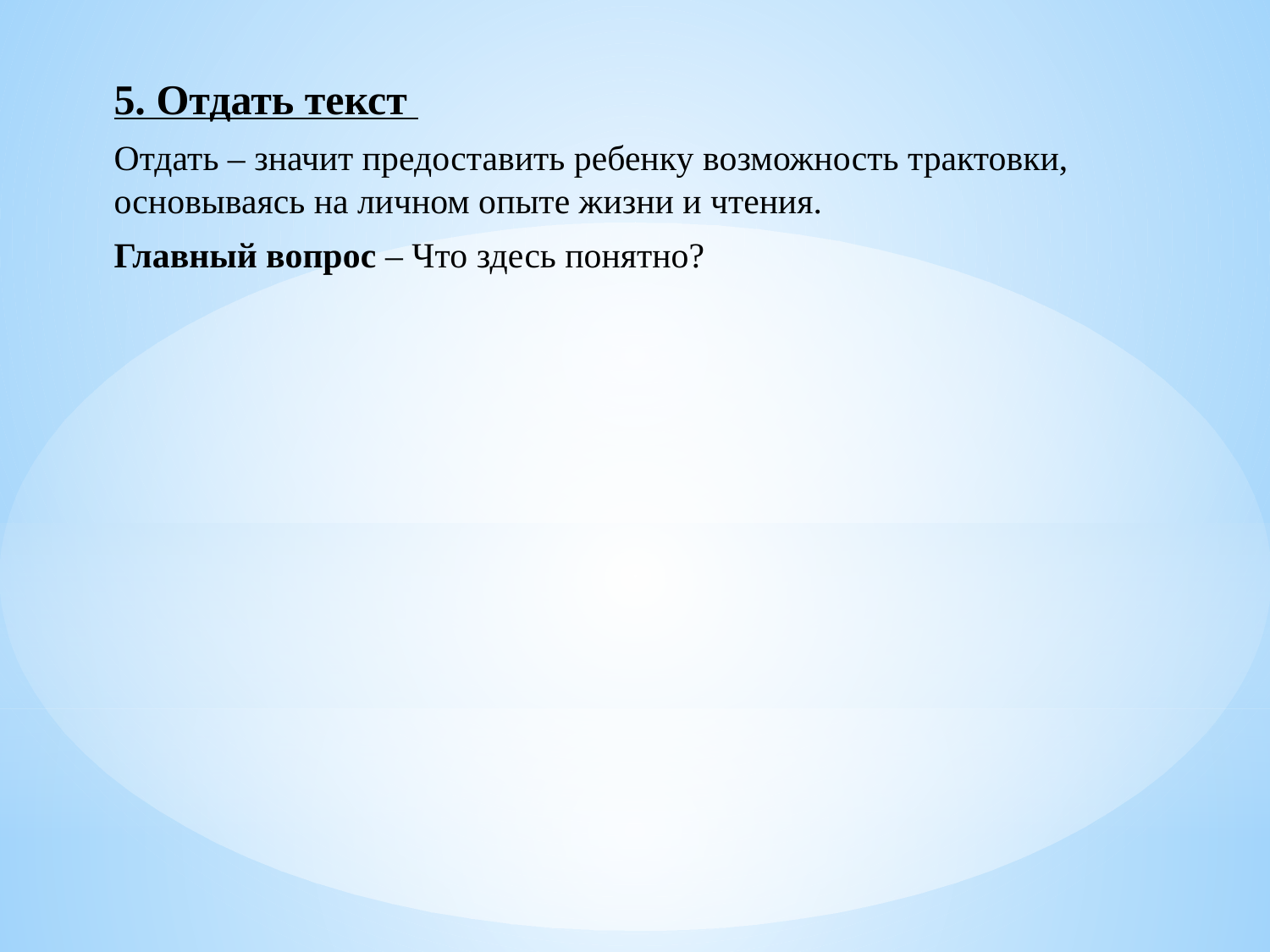

5. Отдать текст
Отдать – значит предоставить ребенку возможность трактовки, основываясь на личном опыте жизни и чтения.
Главный вопрос – Что здесь понятно?